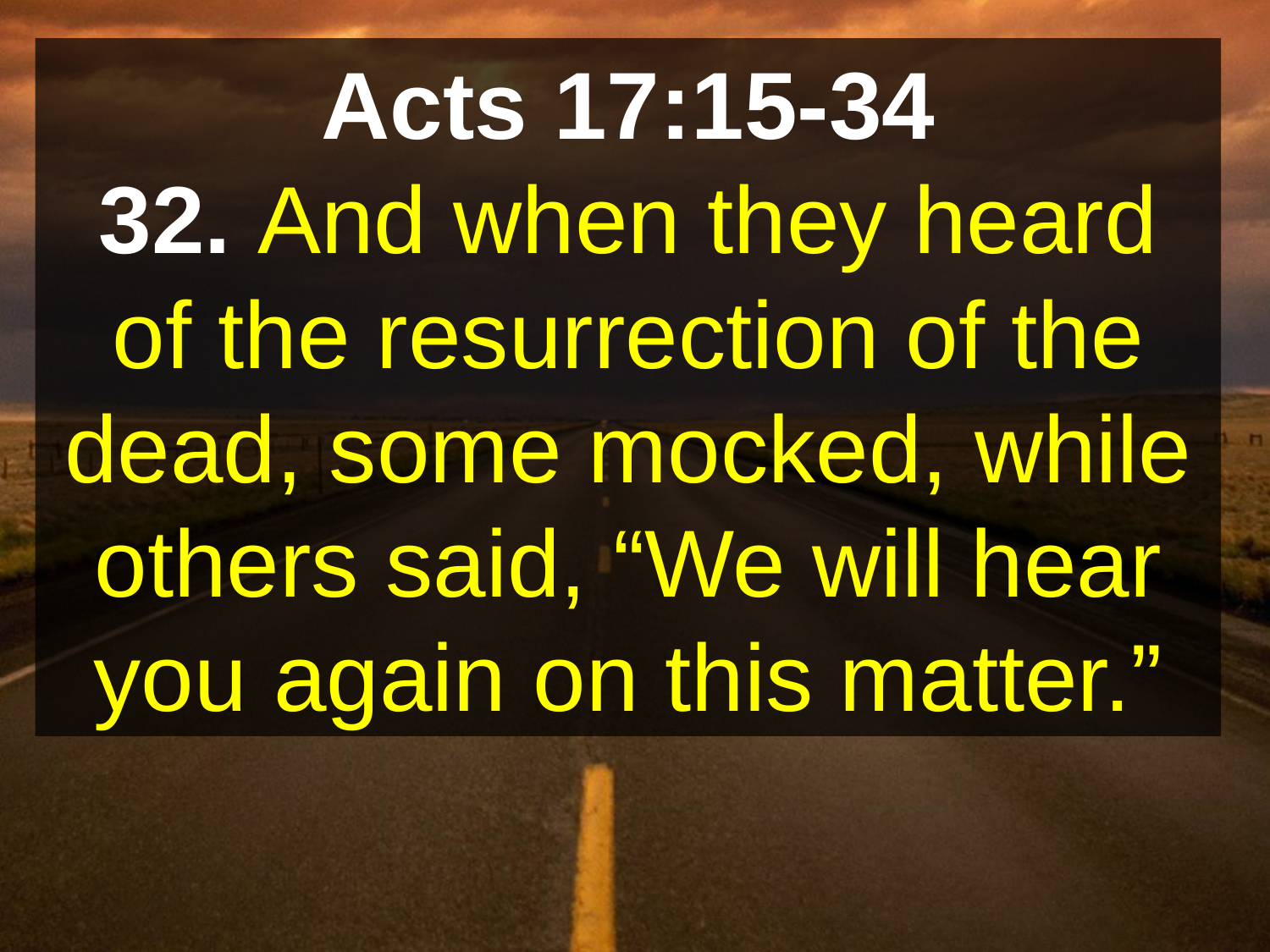

Acts 17:15-34
32. And when they heard of the resurrection of the dead, some mocked, while others said, “We will hear you again on this matter.”